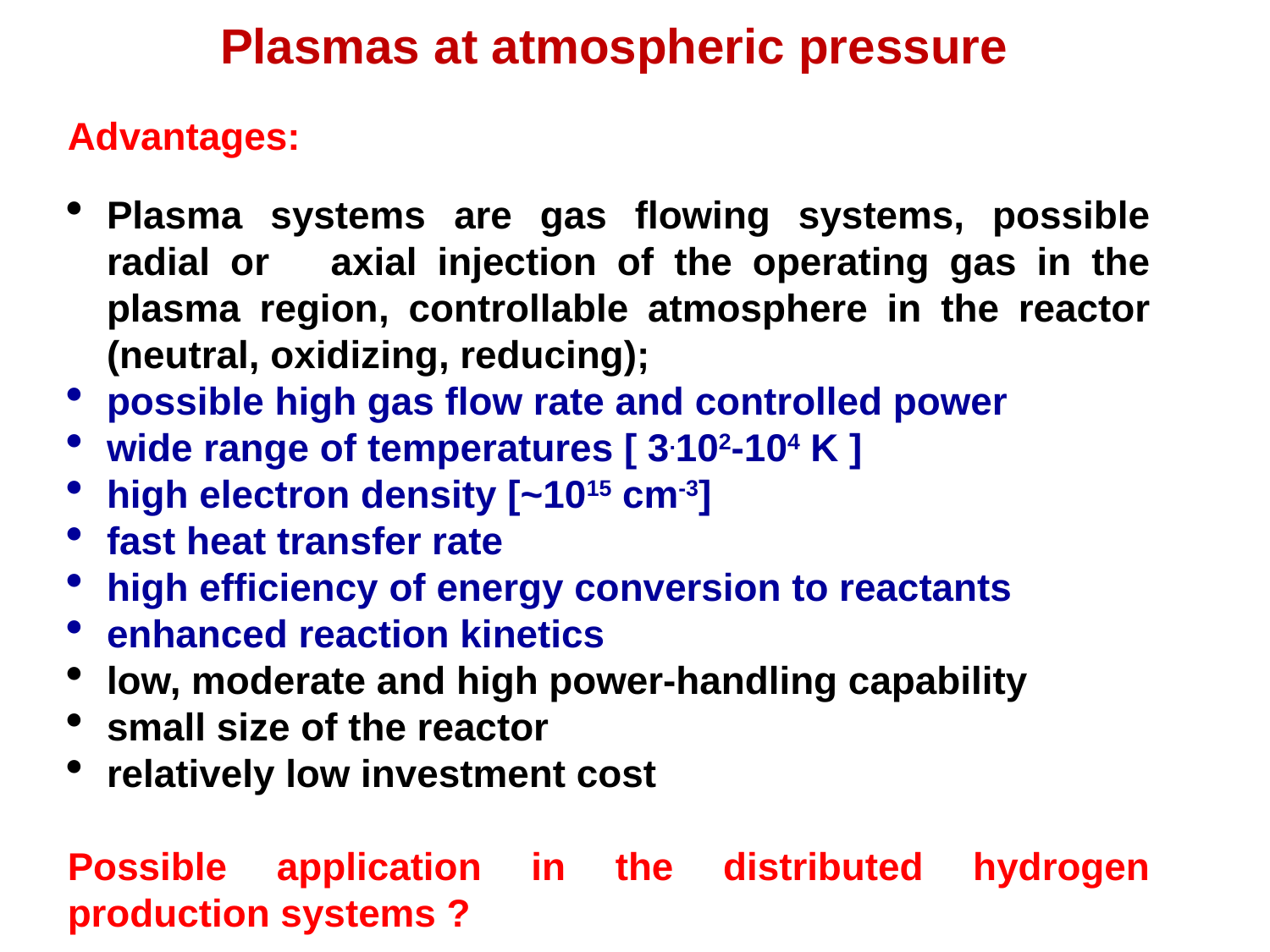

Plasmas at atmospheric pressure
Advantages:
Plasma systems are gas flowing systems, possible radial or   axial injection of the operating gas in the plasma region, controllable atmosphere in the reactor (neutral, oxidizing, reducing);
possible high gas flow rate and controlled power
wide range of temperatures [ 3.102-104 K ]
high electron density [~1015 cm-3]
fast heat transfer rate
high efficiency of energy conversion to reactants
enhanced reaction kinetics
low, moderate and high power-handling capability
small size of the reactor
relatively low investment cost

Possible application in the distributed hydrogen production systems ?